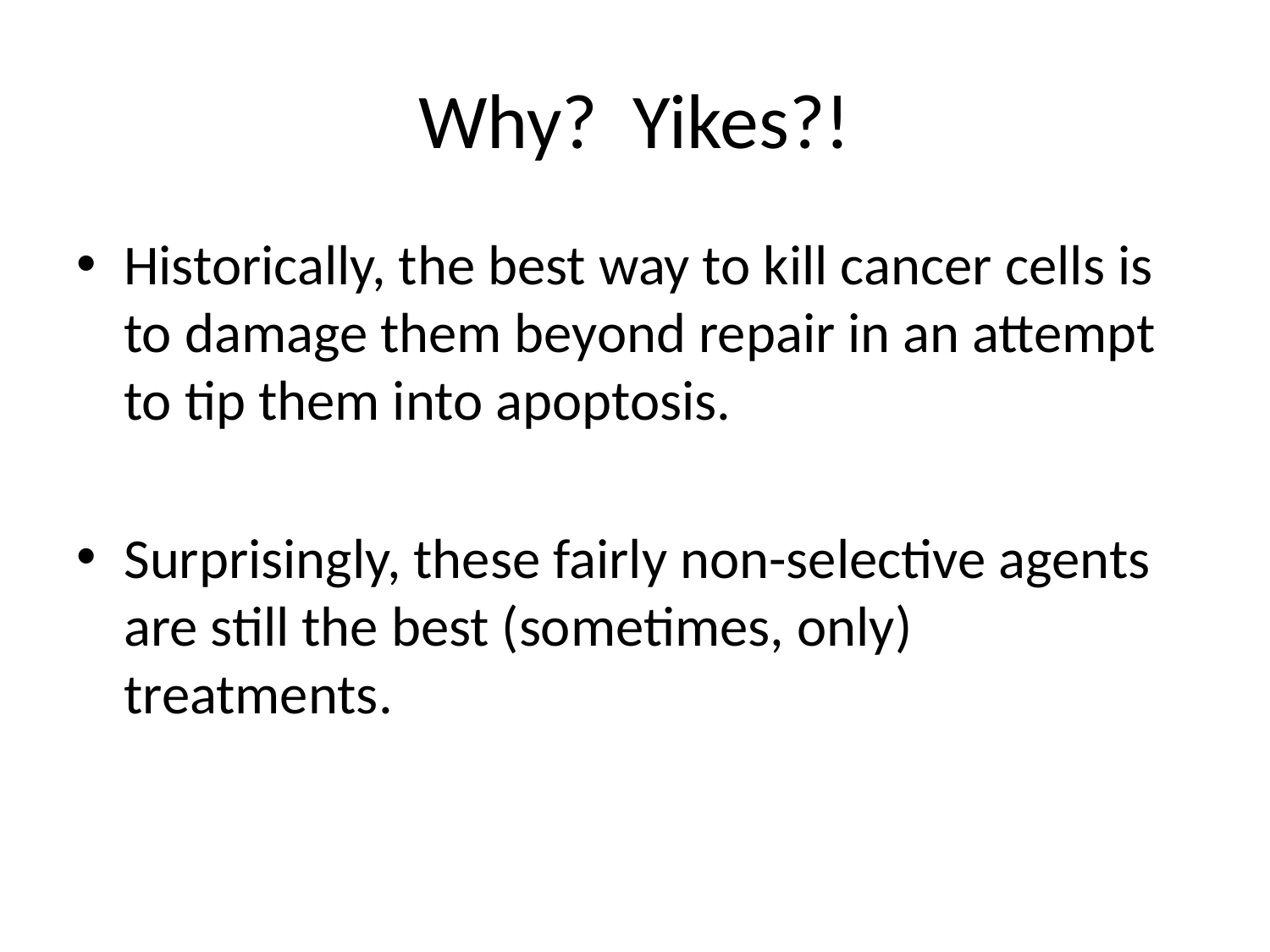

# Why?  Yikes?!
Historically, the best way to kill cancer cells is to damage them beyond repair in an attempt to tip them into apoptosis.

Surprisingly, these fairly non-selective agents are still the best (sometimes, only) treatments.